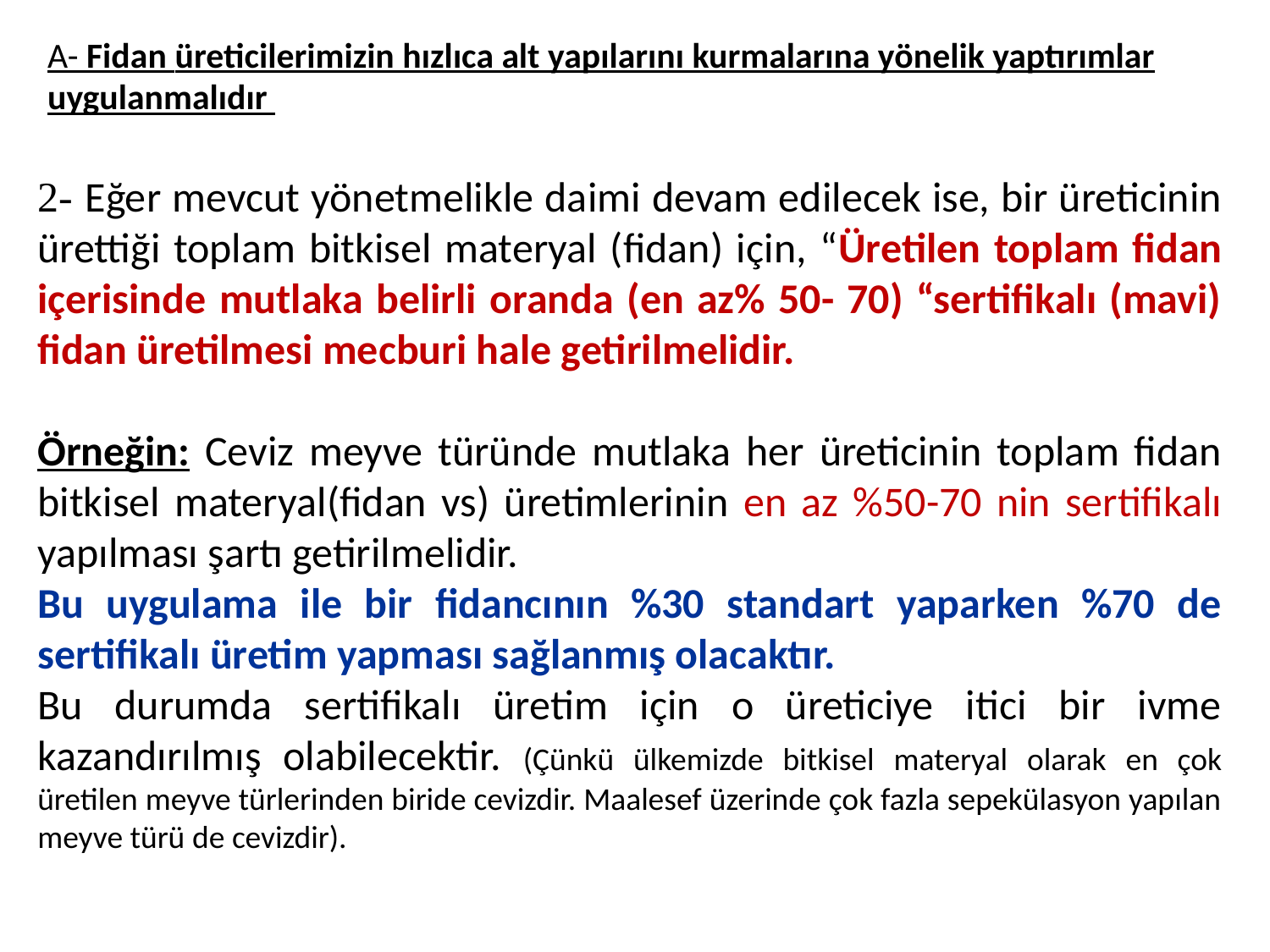

A- Fidan üreticilerimizin hızlıca alt yapılarını kurmalarına yönelik yaptırımlar uygulanmalıdır
2- Eğer mevcut yönetmelikle daimi devam edilecek ise, bir üreticinin ürettiği toplam bitkisel materyal (fidan) için, “Üretilen toplam fidan içerisinde mutlaka belirli oranda (en az% 50- 70) “sertifikalı (mavi) fidan üretilmesi mecburi hale getirilmelidir.

Örneğin: Ceviz meyve türünde mutlaka her üreticinin toplam fidan bitkisel materyal(fidan vs) üretimlerinin en az %50-70 nin sertifikalı yapılması şartı getirilmelidir.
Bu uygulama ile bir fidancının %30 standart yaparken %70 de sertifikalı üretim yapması sağlanmış olacaktır.
Bu durumda sertifikalı üretim için o üreticiye itici bir ivme kazandırılmış olabilecektir. (Çünkü ülkemizde bitkisel materyal olarak en çok üretilen meyve türlerinden biride cevizdir. Maalesef üzerinde çok fazla sepekülasyon yapılan meyve türü de cevizdir).